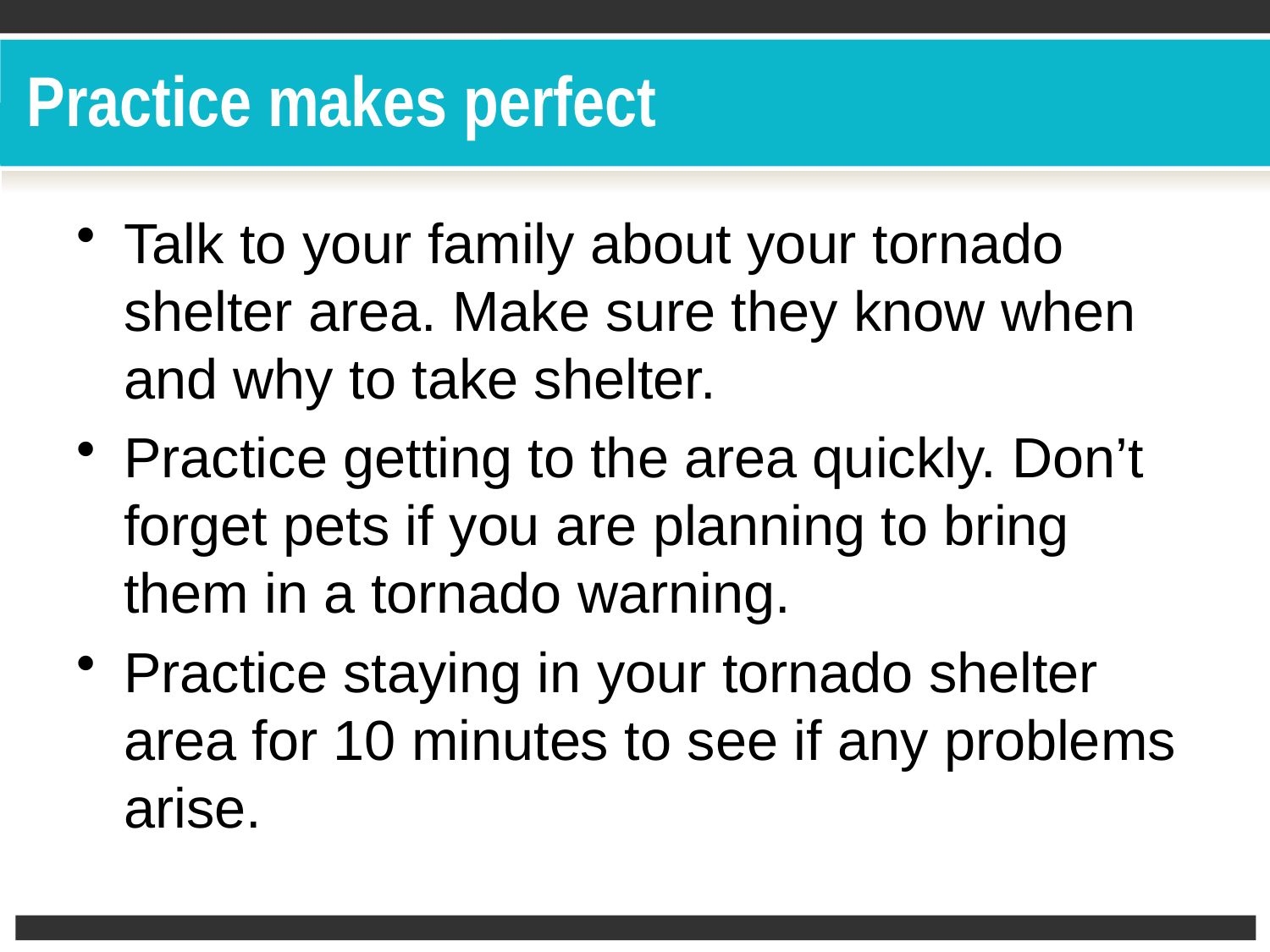

# Practice makes perfect
Talk to your family about your tornado shelter area. Make sure they know when and why to take shelter.
Practice getting to the area quickly. Don’t forget pets if you are planning to bring them in a tornado warning.
Practice staying in your tornado shelter area for 10 minutes to see if any problems arise.